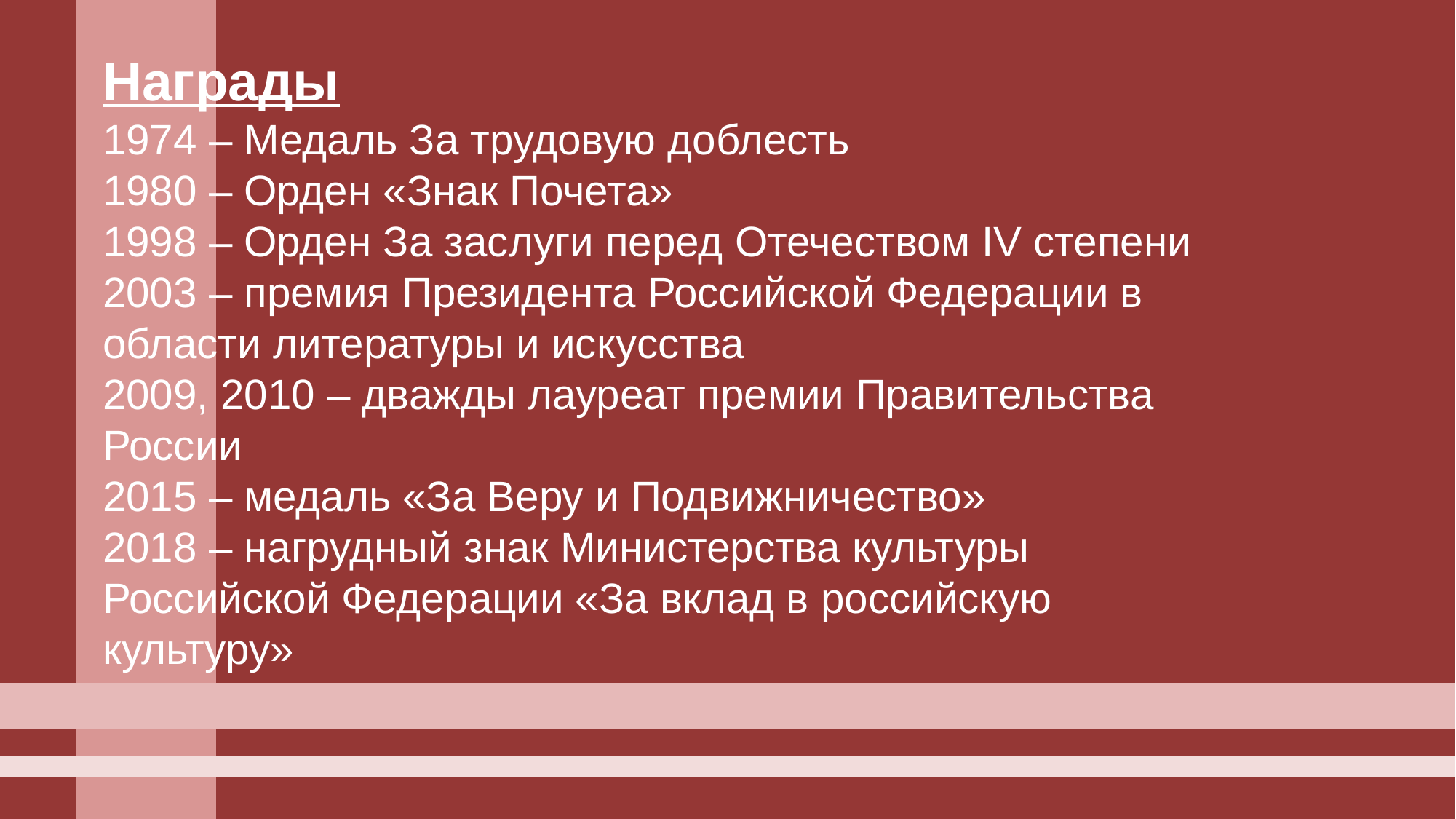

Награды
1974 – Медаль За трудовую доблесть
1980 – Орден «Знак Почета»
1998 – Орден За заслуги перед Отечеством IV степени
2003 – премия Президента Российской Федерации в области литературы и искусства
2009, 2010 – дважды лауреат премии Правительства России
2015 – медаль «За Веру и Подвижничество»
2018 – нагрудный знак Министерства культуры Российской Федерации «За вклад в российскую культуру»